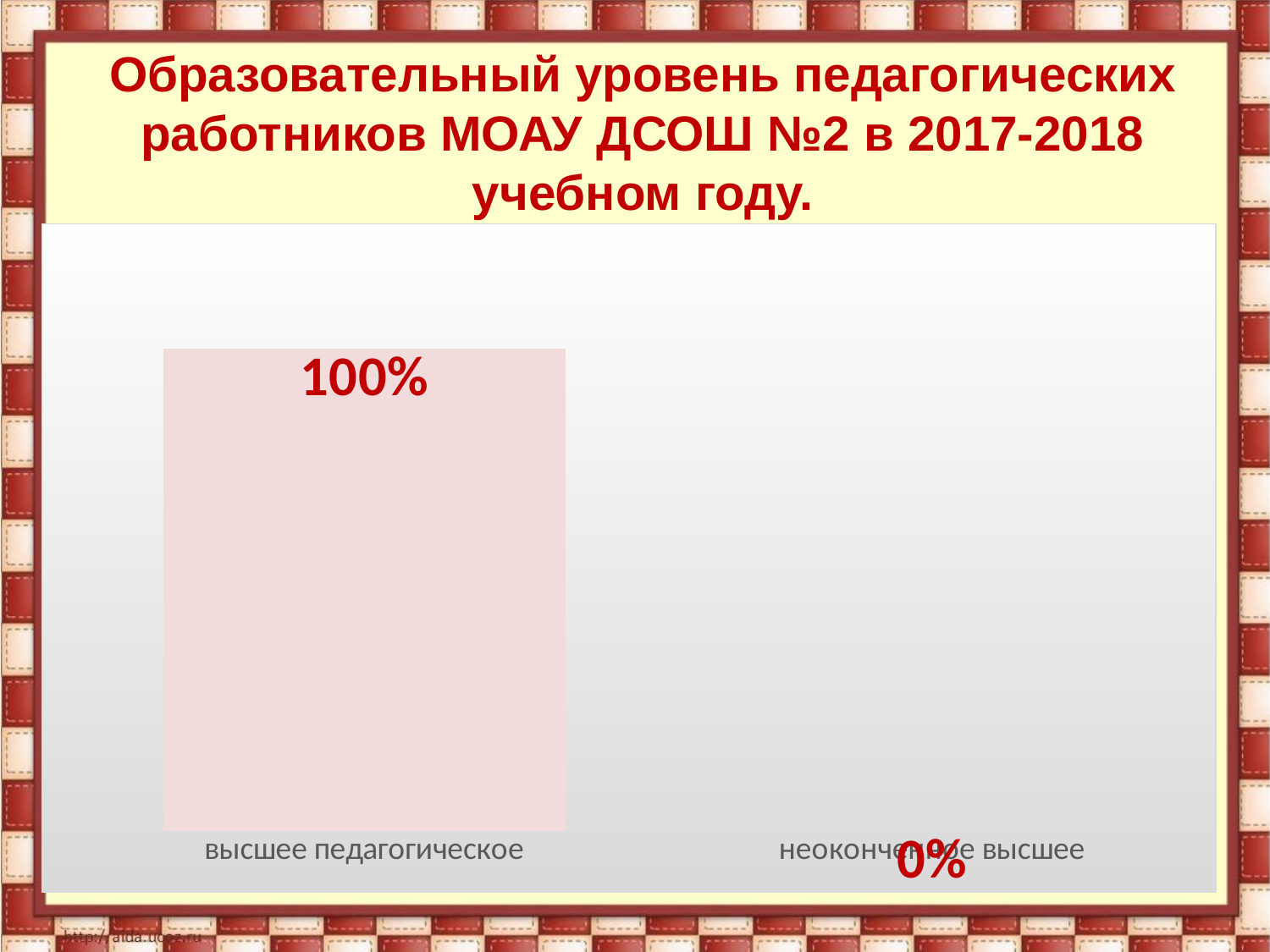

Образовательный уровень педагогических работников МОАУ ДСОШ №2 в 2017-2018 учебном году.

### Chart

| Category |  |
|---|---|
| высшее педагогическое | 1.0 |
| неоконченное высшее | 0.0 |